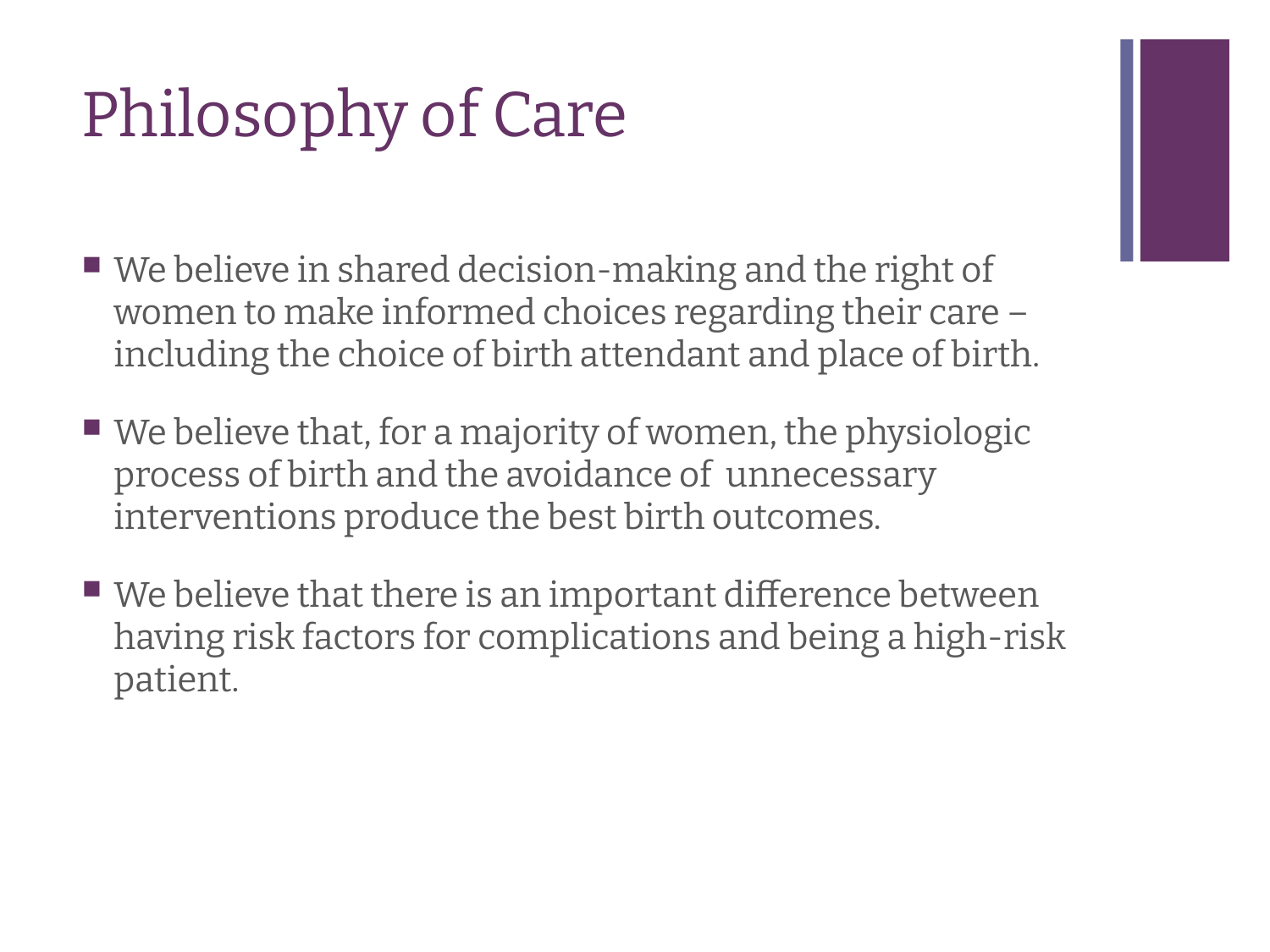

# Philosophy of Care
We believe in shared decision-making and the right of women to make informed choices regarding their care –including the choice of birth attendant and place of birth.
We believe that, for a majority of women, the physiologic process of birth and the avoidance of  unnecessary  interventions produce the best birth outcomes.
We believe that there is an important difference between having risk factors for complications and being a high-risk patient.